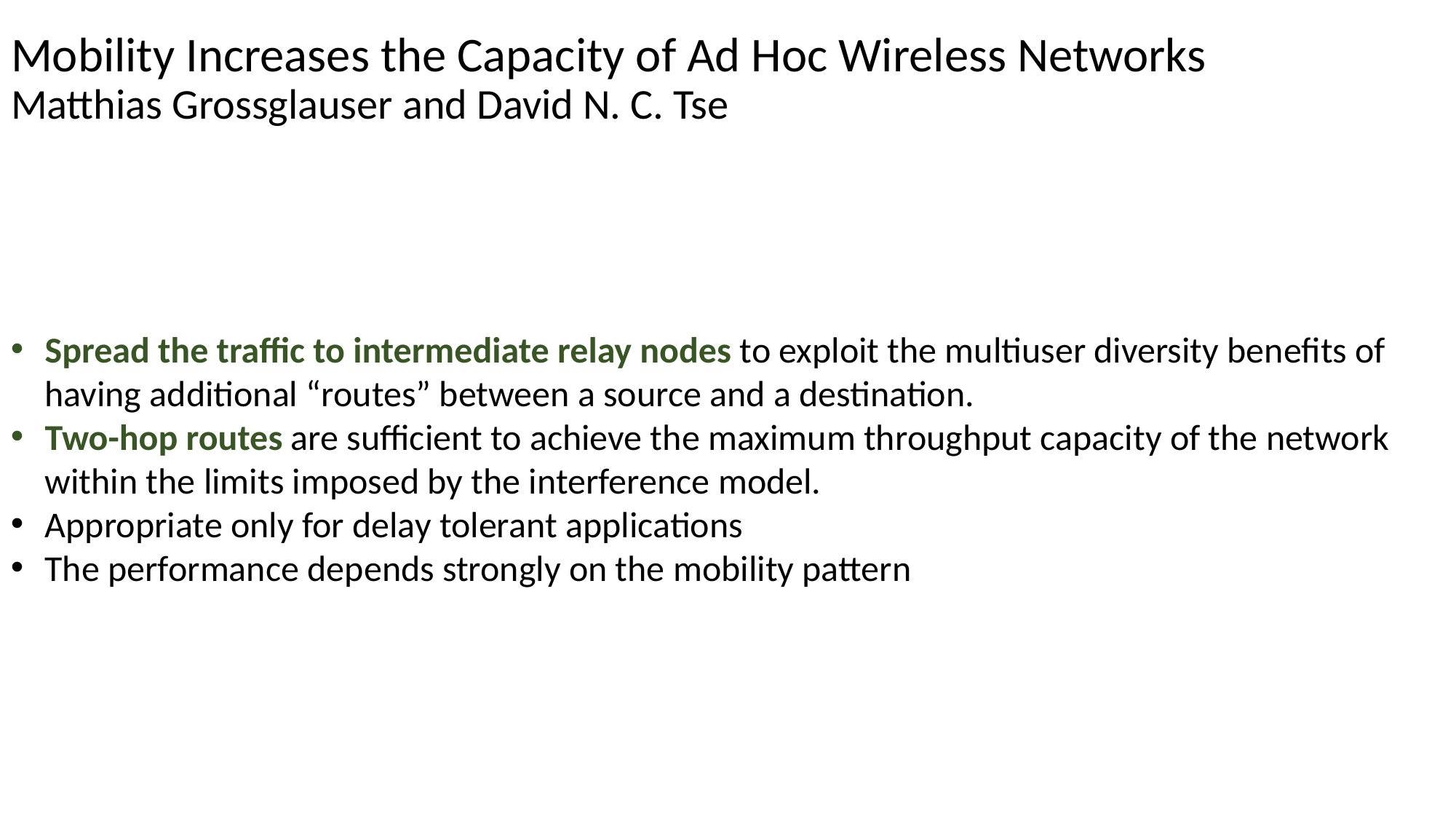

# Mobility Increases the Capacity of Ad Hoc Wireless Networks Matthias Grossglauser and David N. C. Tse
Spread the traffic to intermediate relay nodes to exploit the multiuser diversity benefits of having additional “routes” between a source and a destination.
Two-hop routes are sufficient to achieve the maximum throughput capacity of the network within the limits imposed by the interference model.
Appropriate only for delay tolerant applications
The performance depends strongly on the mobility pattern